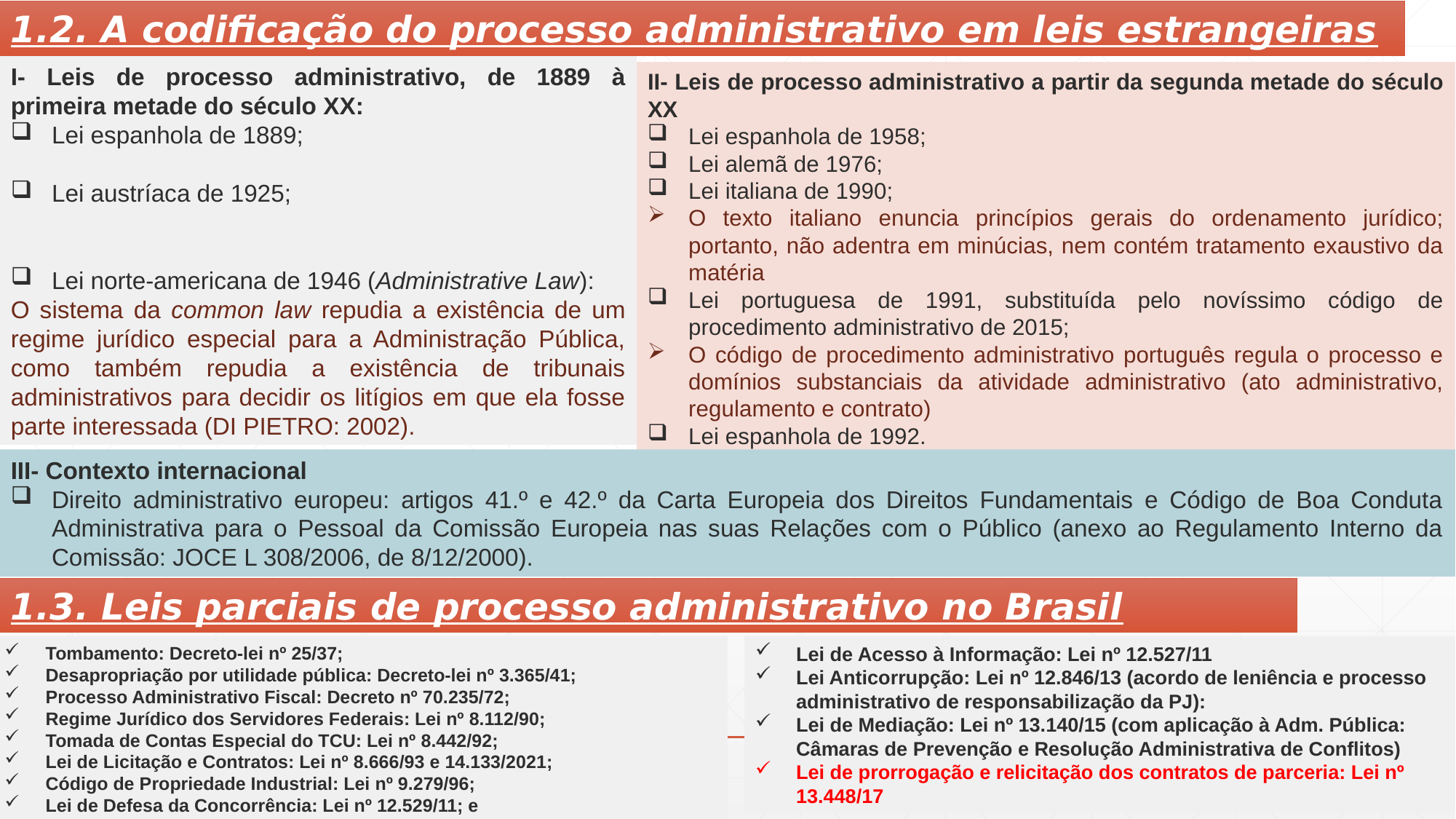

1.2. A codificação do processo administrativo em leis estrangeiras
I- Leis de processo administrativo, de 1889 à primeira metade do século XX:
Lei espanhola de 1889;

Lei austríaca de 1925;

Lei norte-americana de 1946 (Administrative Law):
O sistema da common law repudia a existência de um regime jurídico especial para a Administração Pública, como também repudia a existência de tribunais administrativos para decidir os litígios em que ela fosse parte interessada (DI PIETRO: 2002).
II- Leis de processo administrativo a partir da segunda metade do século XX
Lei espanhola de 1958;
Lei alemã de 1976;
Lei italiana de 1990;
O texto italiano enuncia princípios gerais do ordenamento jurídico; portanto, não adentra em minúcias, nem contém tratamento exaustivo da matéria
Lei portuguesa de 1991, substituída pelo novíssimo código de procedimento administrativo de 2015;
O código de procedimento administrativo português regula o processo e domínios substanciais da atividade administrativo (ato administrativo, regulamento e contrato)
Lei espanhola de 1992.
III- Contexto internacional
Direito administrativo europeu: artigos 41.º e 42.º da Carta Europeia dos Direitos Fundamentais e Código de Boa Conduta Administrativa para o Pessoal da Comissão Europeia nas suas Relações com o Público (anexo ao Regulamento Interno da Comissão: JOCE L 308/2006, de 8/12/2000).
1.3. Leis parciais de processo administrativo no Brasil
Tombamento: Decreto-lei nº 25/37;
Desapropriação por utilidade pública: Decreto-lei nº 3.365/41;
Processo Administrativo Fiscal: Decreto nº 70.235/72;
Regime Jurídico dos Servidores Federais: Lei nº 8.112/90;
Tomada de Contas Especial do TCU: Lei nº 8.442/92;
Lei de Licitação e Contratos: Lei nº 8.666/93 e 14.133/2021;
Código de Propriedade Industrial: Lei nº 9.279/96;
Lei de Defesa da Concorrência: Lei nº 12.529/11; e
Lei de Acesso à Informação: Lei nº 12.527/11
Lei Anticorrupção: Lei nº 12.846/13 (acordo de leniência e processo administrativo de responsabilização da PJ):
Lei de Mediação: Lei nº 13.140/15 (com aplicação à Adm. Pública: Câmaras de Prevenção e Resolução Administrativa de Conflitos)
Lei de prorrogação e relicitação dos contratos de parceria: Lei nº 13.448/17